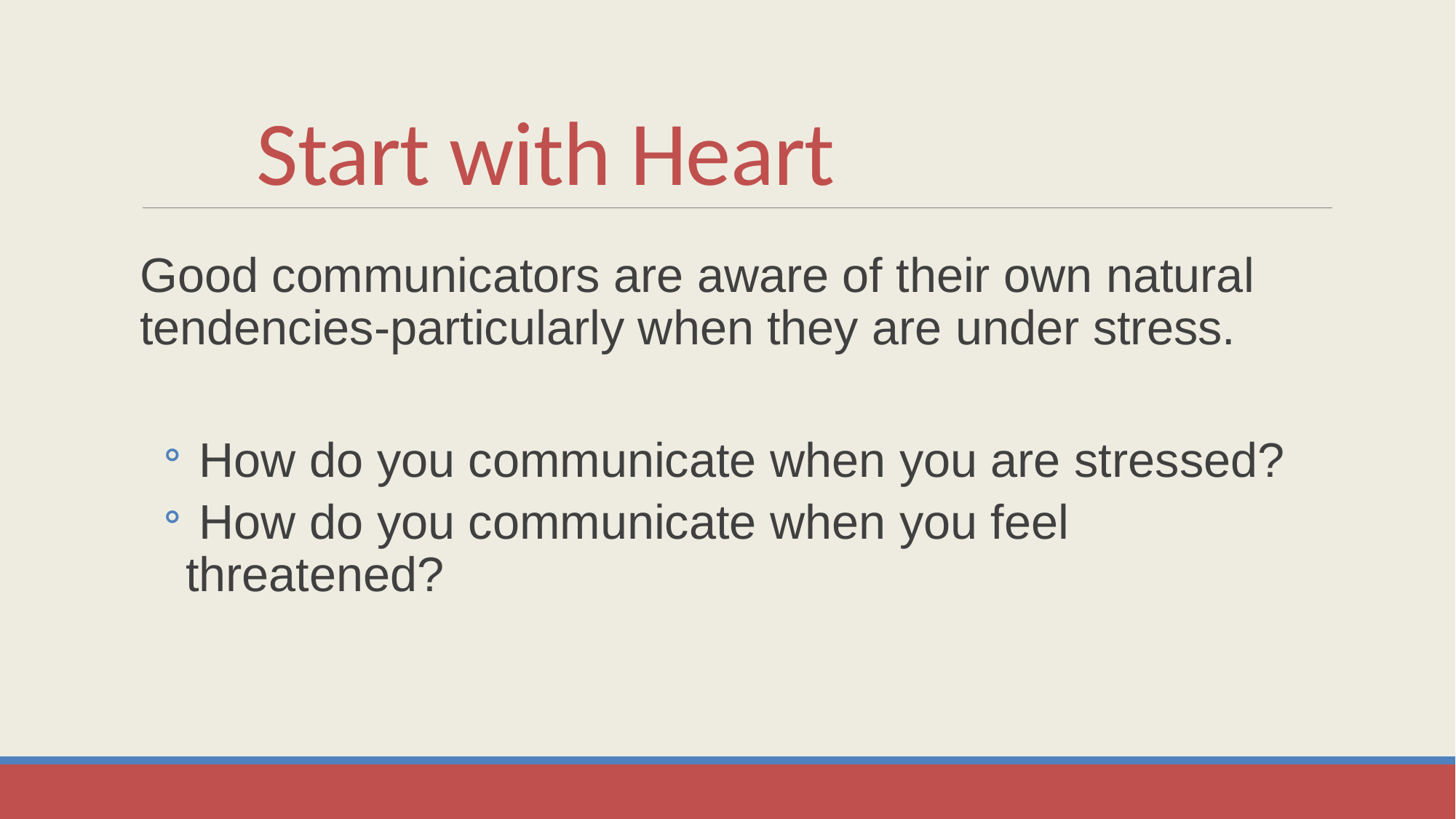

# Start with Heart
Good communicators are aware of their own natural tendencies-particularly when they are under stress.

 How do you communicate when you are stressed?
 How do you communicate when you feel threatened?